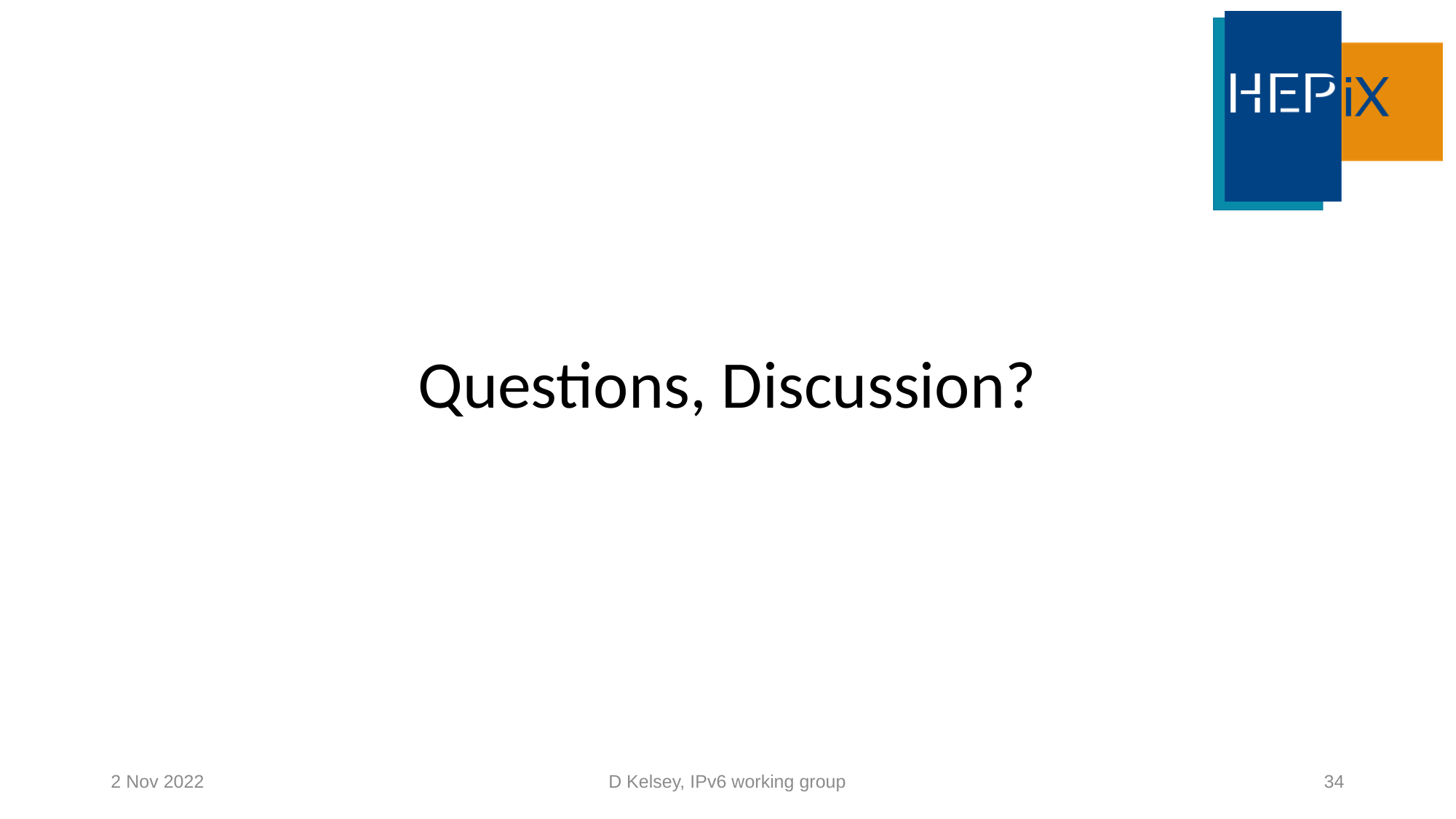

#

Questions, Discussion?
2 Nov 2022
D Kelsey, IPv6 working group
34